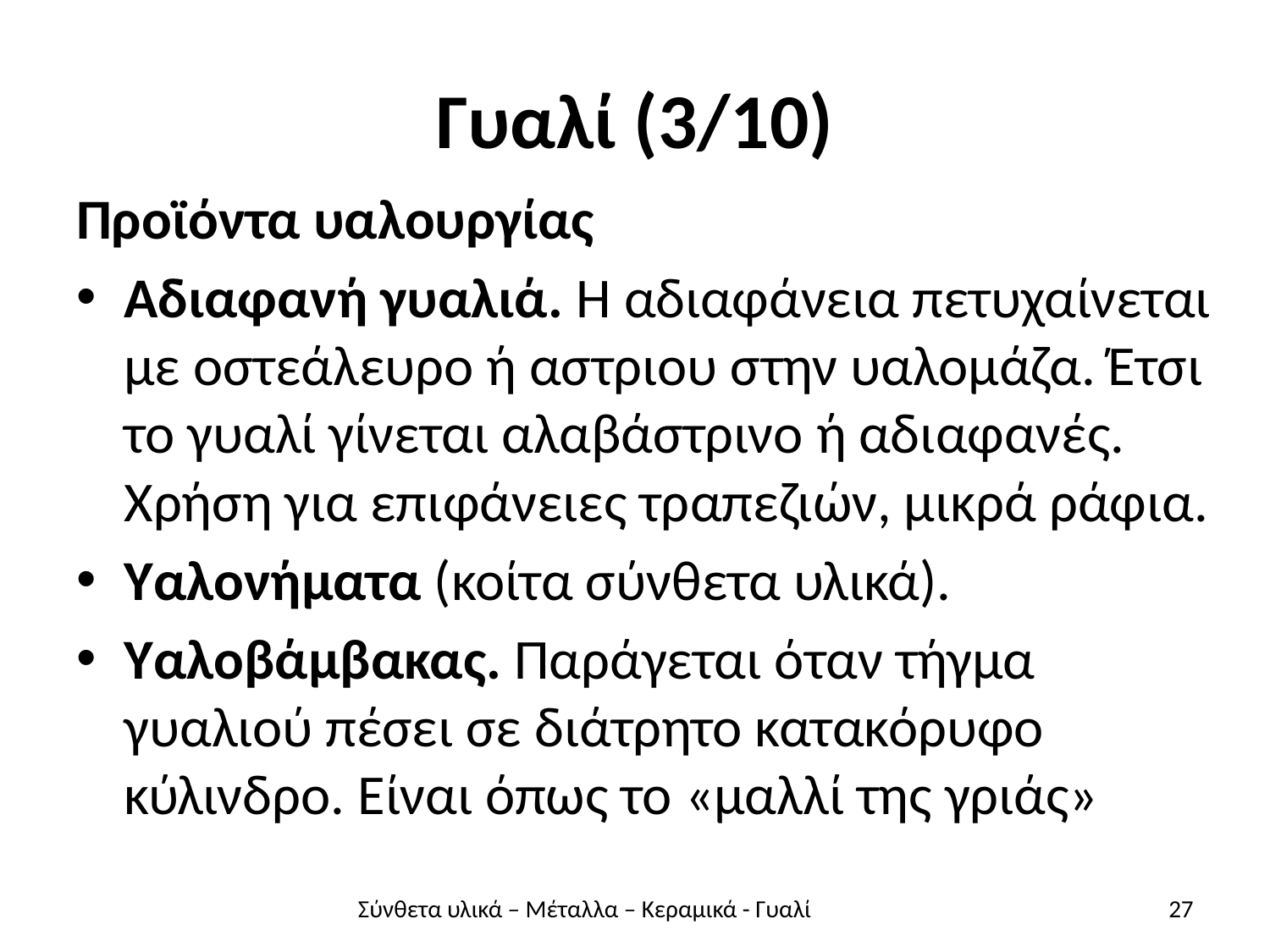

# Γυαλί (3/10)
Προϊόντα υαλουργίας
Αδιαφανή γυαλιά. Η αδιαφάνεια πετυχαίνεται με οστεάλευρο ή αστριου στην υαλομάζα. Έτσι το γυαλί γίνεται αλαβάστρινο ή αδιαφανές. Χρήση για επιφάνειες τραπεζιών, μικρά ράφια.
Υαλονήματα (κοίτα σύνθετα υλικά).
Υαλοβάμβακας. Παράγεται όταν τήγμα γυαλιού πέσει σε διάτρητο κατακόρυφο κύλινδρο. Είναι όπως το «μαλλί της γριάς»

Σύνθετα υλικά – Μέταλλα – Κεραμικά - Γυαλί
27